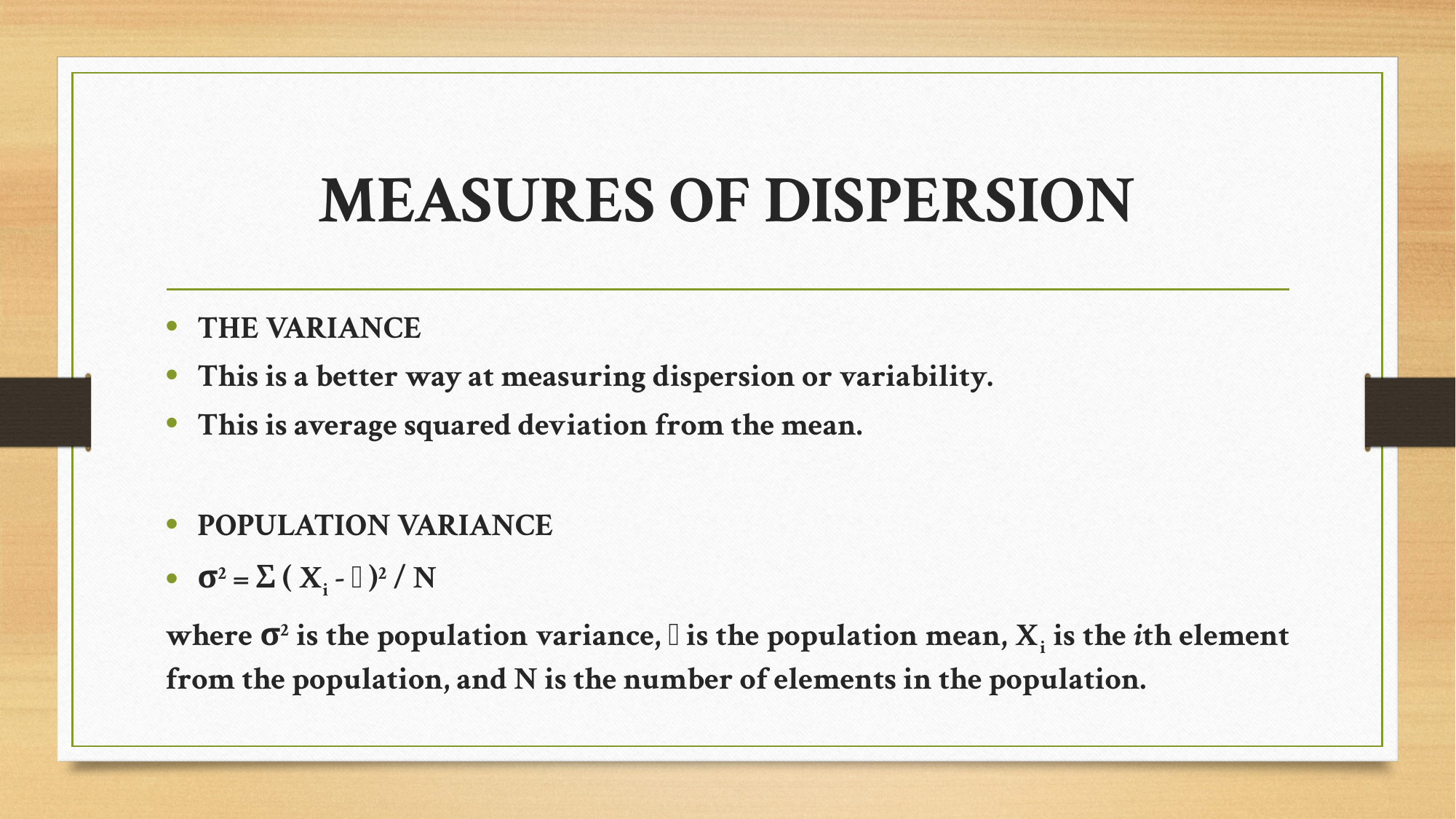

# MEASURES OF DISPERSION
THE VARIANCE
This is a better way at measuring dispersion or variability.
This is average squared deviation from the mean.

POPULATION VARIANCE
σ2 = Σ ( Xi - μ )2 / N
where σ2 is the population variance, μ is the population mean, Xi is the ith element from the population, and N is the number of elements in the population.